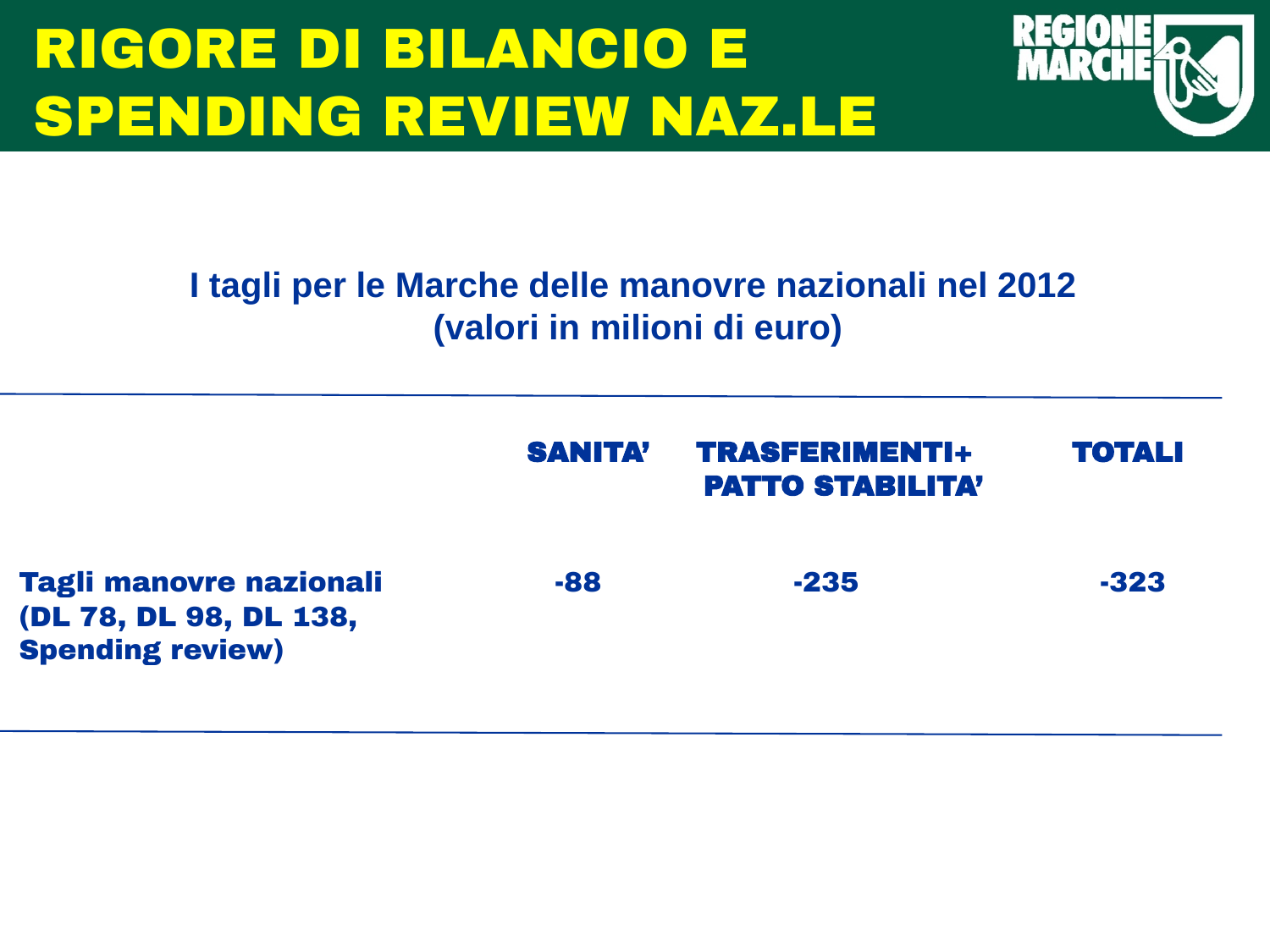

# RIGORE DI BILANCIO E SPENDING REVIEW NAZ.LE

I tagli per le Marche delle manovre nazionali nel 2012
(valori in milioni di euro)

				SANITA’     TRASFERIMENTI+      	    TOTALI
					      PATTO STABILITA’

Tagli manovre nazionali     	   -88	               -235		       -323
(DL 78, DL 98, DL 138,
Spending review)